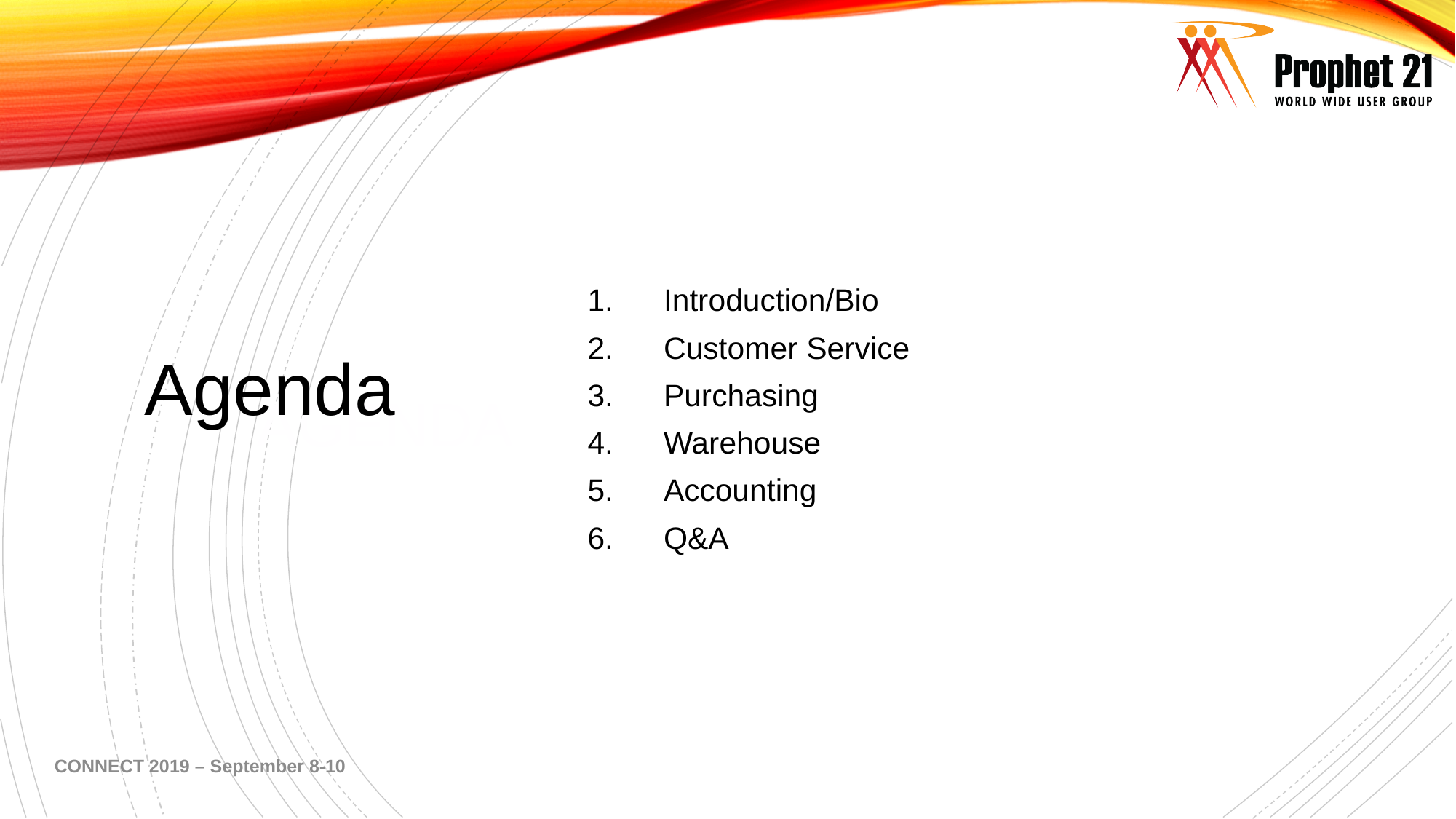

# AGENDA
Introduction/Bio
Customer Service
Purchasing
Warehouse
Accounting
Q&A

Agenda
5